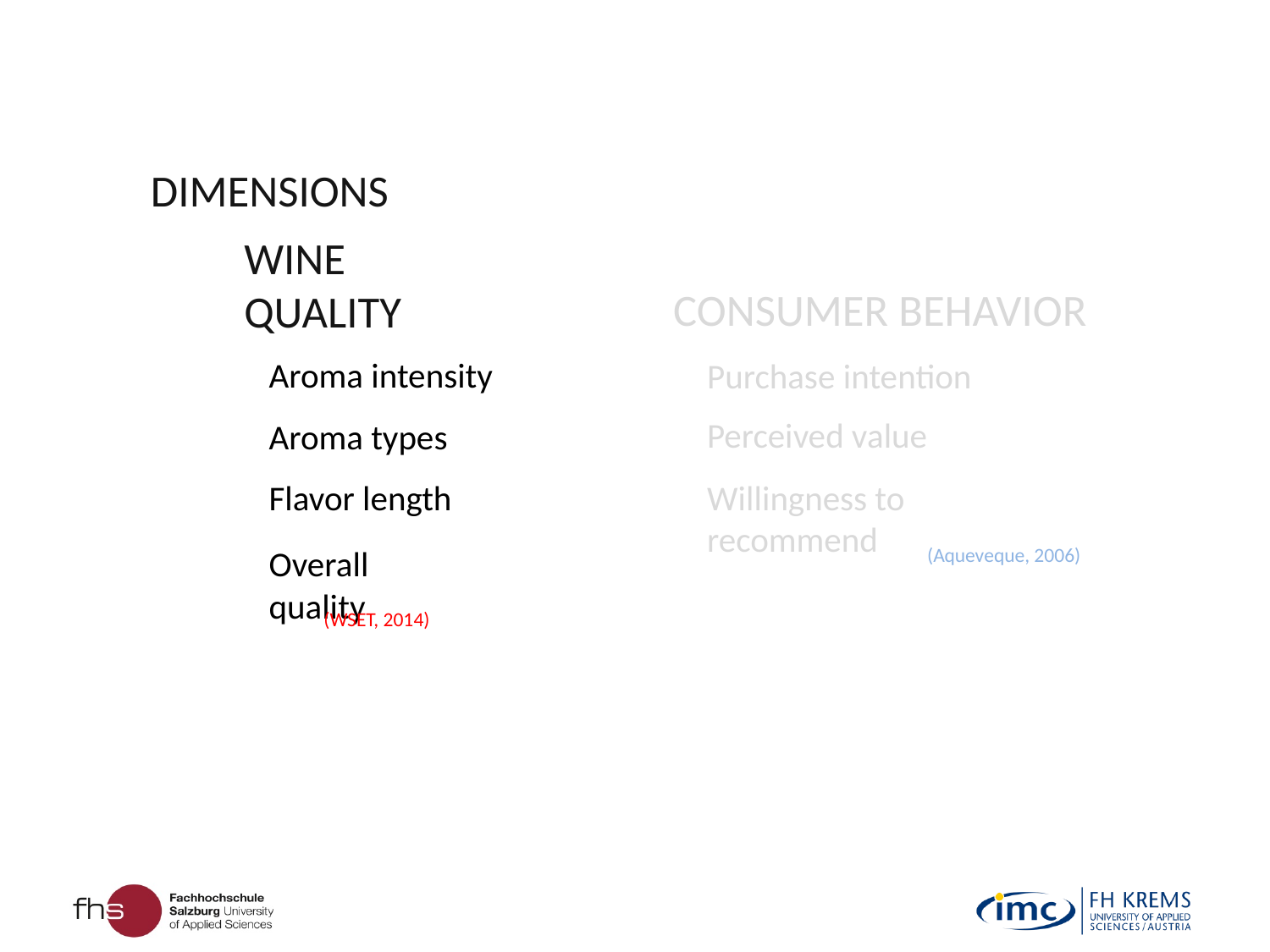

DIMENSIONS
CONSUMER BEHAVIOR
# WINE QUALITY
Aroma intensity
Purchase intention
Perceived value
Aroma types
Flavor length
Willingness to recommend
Overall quality
(Aqueveque, 2006)
(WSET, 2014)